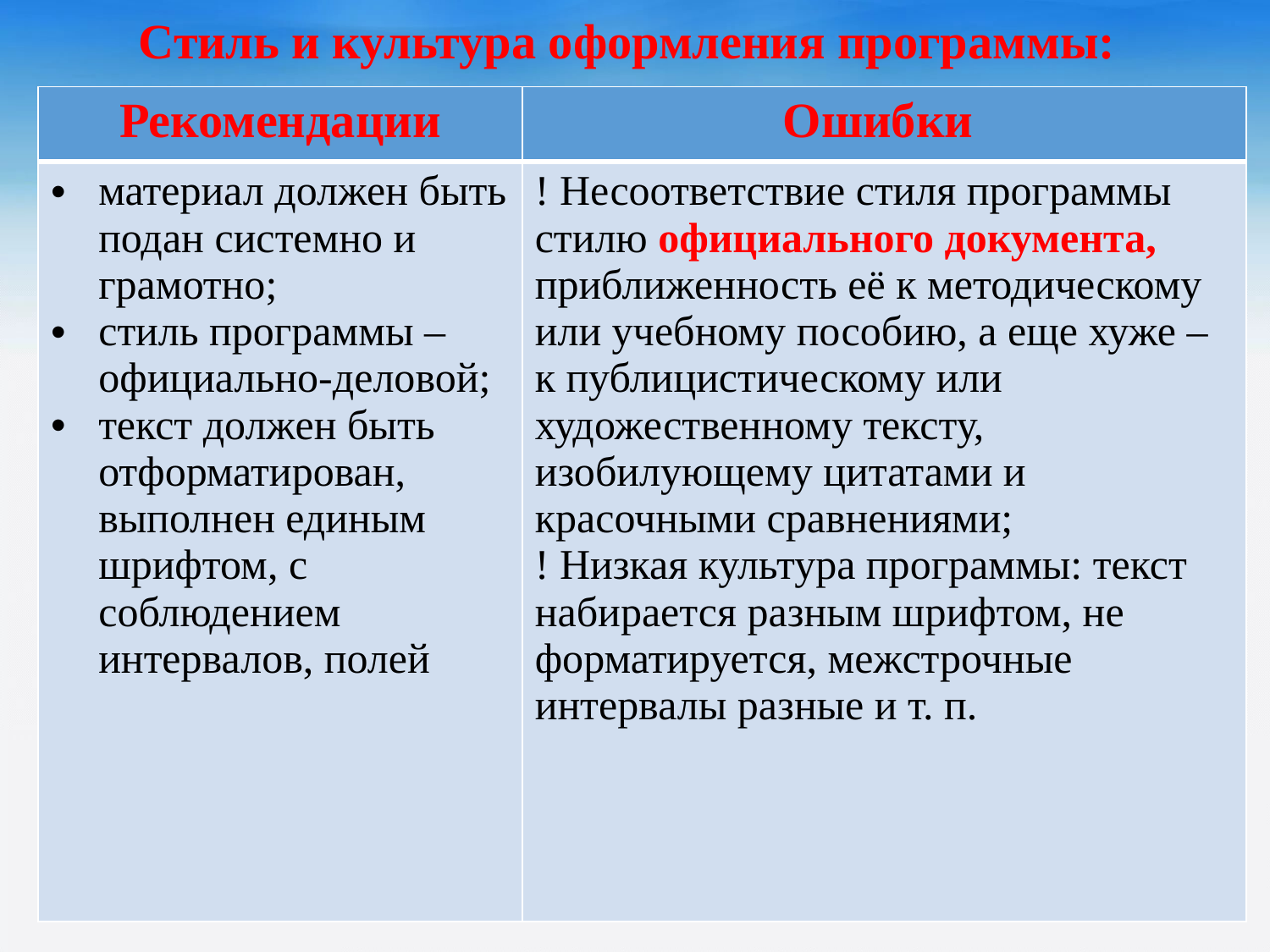

# Стиль и культура оформления программы:
| Рекомендации | Ошибки |
| --- | --- |
| материал должен быть подан системно и грамотно; стиль программы – официально-деловой; текст должен быть отформатирован, выполнен единым шрифтом, с соблюдением интервалов, полей | ! Несоответствие стиля программы стилю официального документа, приближенность её к методическому или учебному пособию, а еще хуже – к публицистическому или художественному тексту, изобилующему цитатами и красочными сравнениями; ! Низкая культура программы: текст набирается разным шрифтом, не форматируется, межстрочные интервалы разные и т. п. |